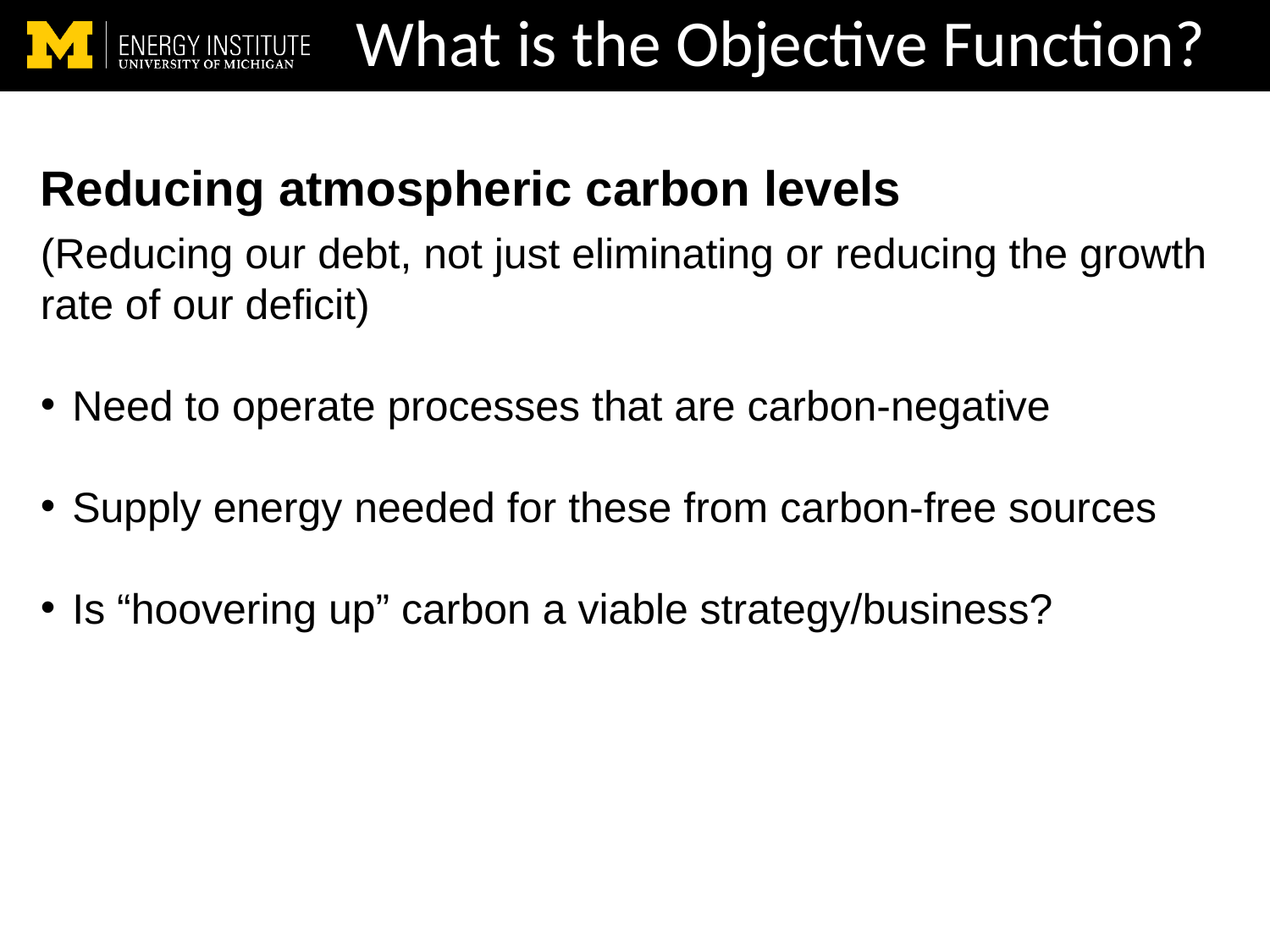

# What is the Objective Function?

Reducing atmospheric carbon levels
(Reducing our debt, not just eliminating or reducing the growth rate of our deficit)

Need to operate processes that are carbon-negative

Supply energy needed for these from carbon-free sources

Is “hoovering up” carbon a viable strategy/business?